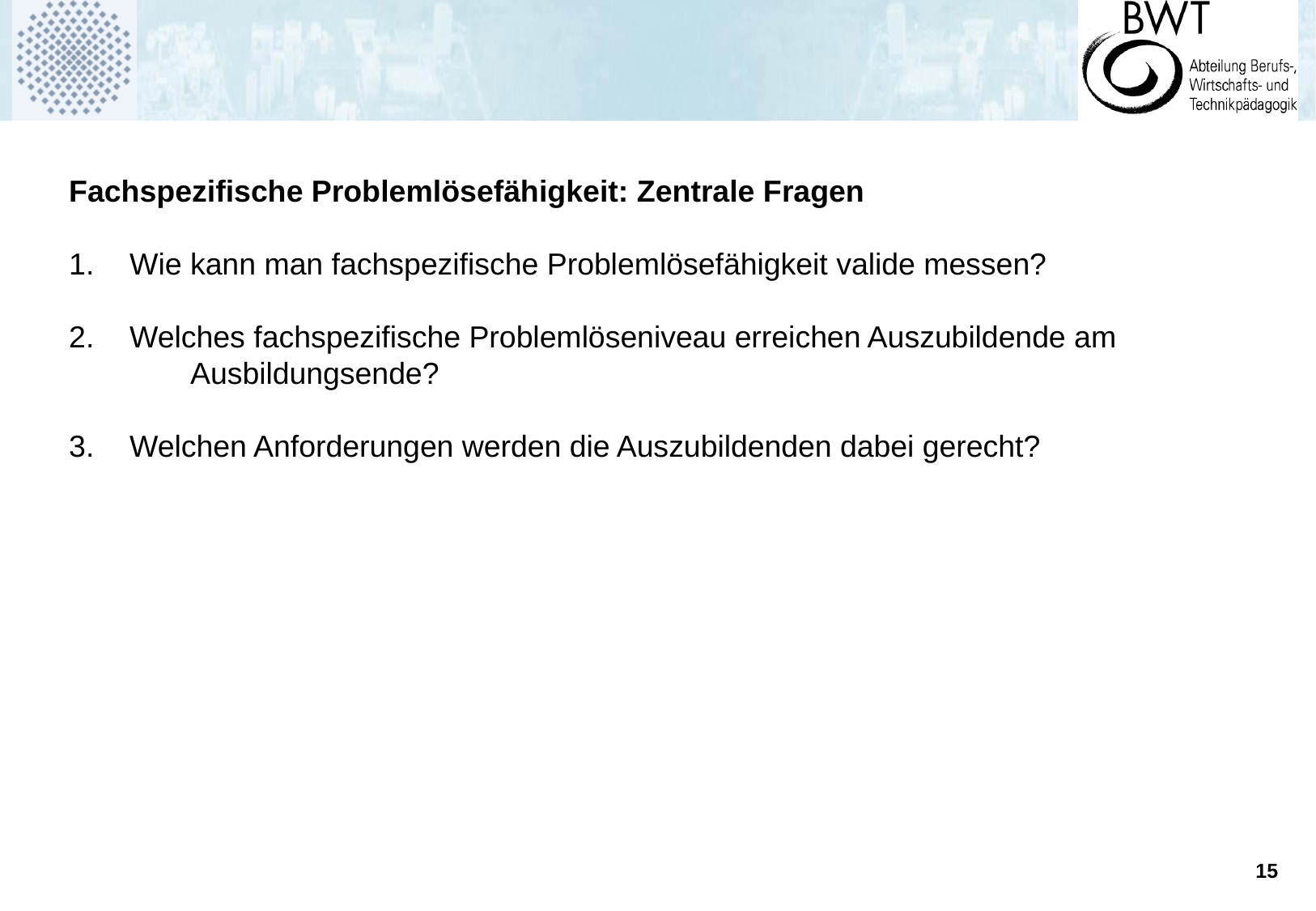

Fachspezifische Problemlösefähigkeit: Zentrale Fragen

Wie kann man fachspezifische Problemlösefähigkeit valide messen?

Welches fachspezifische Problemlöseniveau erreichen Auszubildende am
	Ausbildungsende?

Welchen Anforderungen werden die Auszubildenden dabei gerecht?